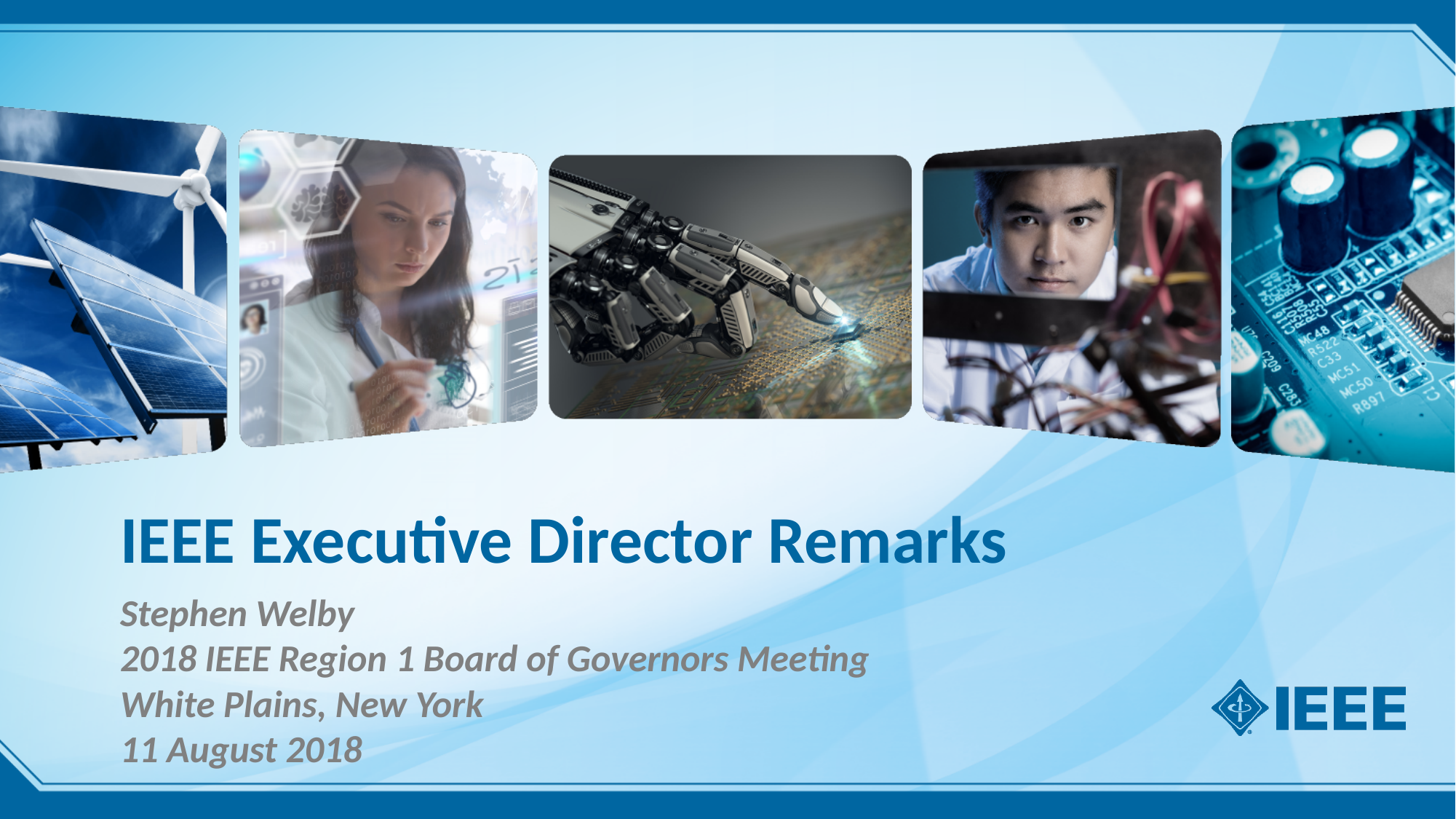

# IEEE Executive Director Remarks
Stephen Welby
2018 IEEE Region 1 Board of Governors Meeting
White Plains, New York
11 August 2018